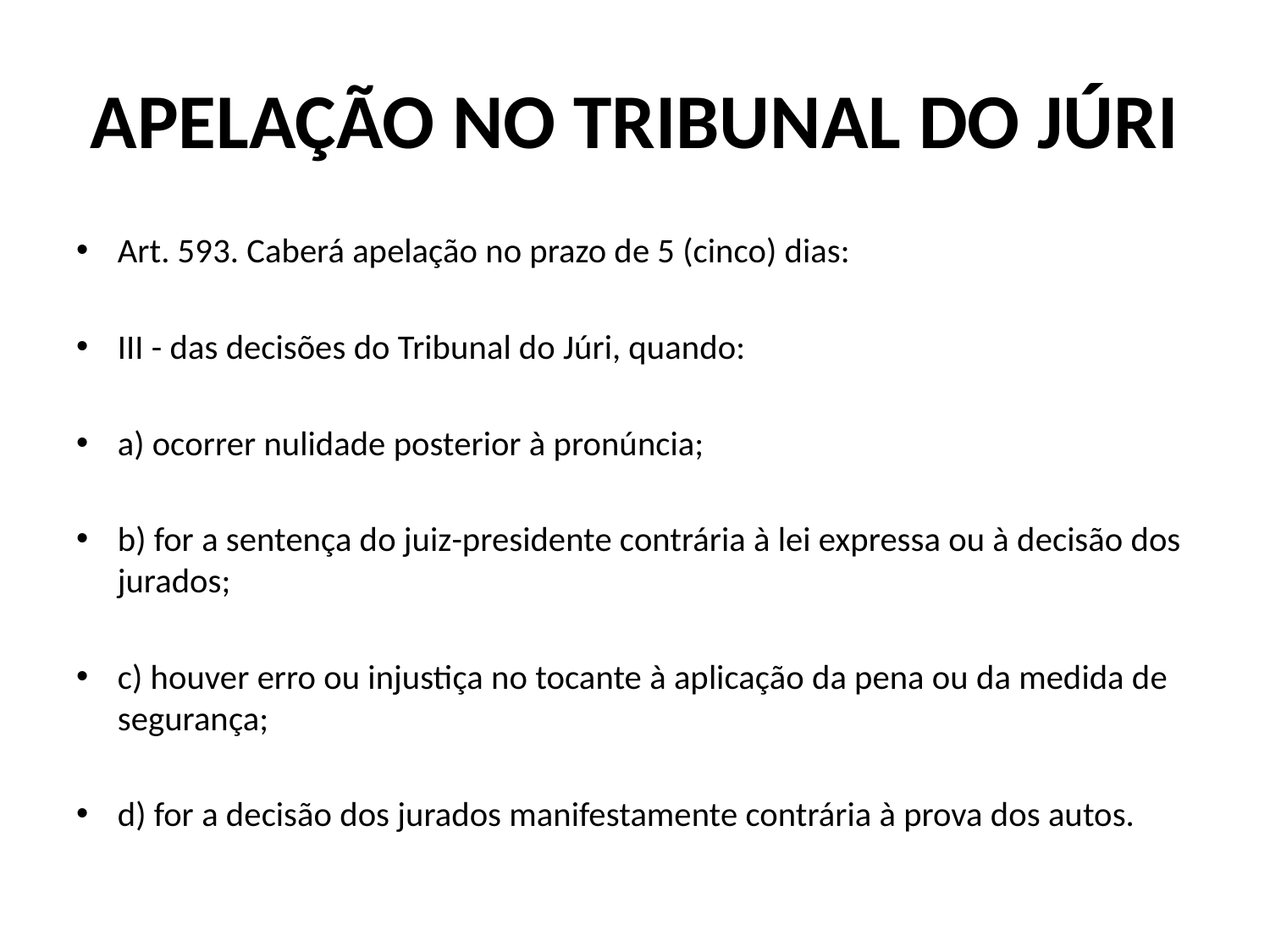

# APELAÇÃO NO TRIBUNAL DO JÚRI
Art. 593. Caberá apelação no prazo de 5 (cinco) dias:

III - das decisões do Tribunal do Júri, quando:

a) ocorrer nulidade posterior à pronúncia;

b) for a sentença do juiz-presidente contrária à lei expressa ou à decisão dos jurados;

c) houver erro ou injustiça no tocante à aplicação da pena ou da medida de segurança;

d) for a decisão dos jurados manifestamente contrária à prova dos autos.